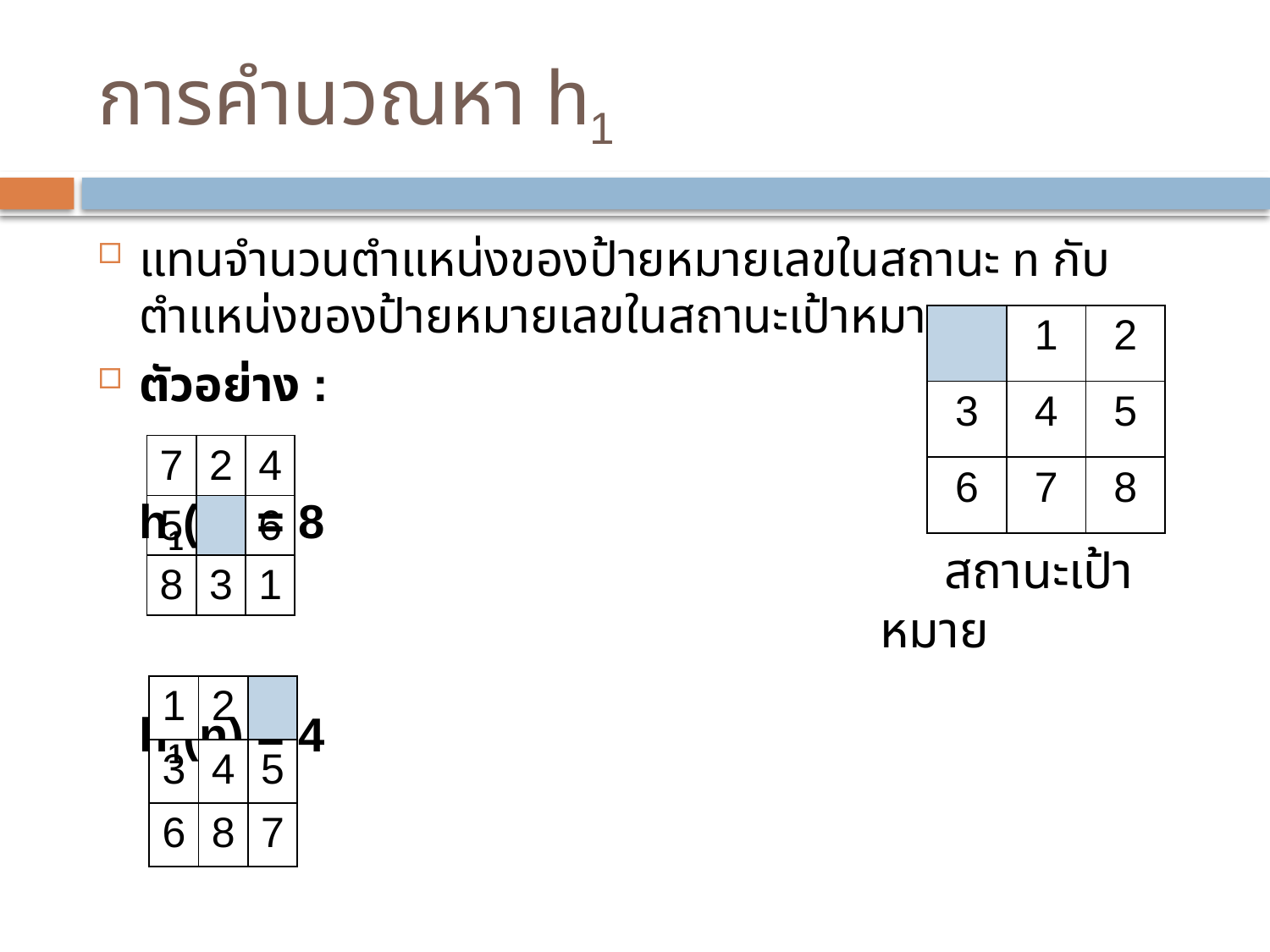

# การคำนวณหา h1
แทนจำนวนตำแหน่งของป้ายหมายเลขในสถานะ n กับตำแหน่งของป้ายหมายเลขในสถานะเป้าหมาย
ตัวอย่าง :

			h1(n) = 8

			h1(n) = 4

|  | 1 | 2 |
| --- | --- | --- |
| 3 | 4 | 5 |
| 6 | 7 | 8 |
| 7 | 2 | 4 |
| --- | --- | --- |
| 5 |  | 6 |
| 8 | 3 | 1 |
     สถานะเป้าหมาย
| 1 | 2 |  |
| --- | --- | --- |
| 3 | 4 | 5 |
| 6 | 8 | 7 |